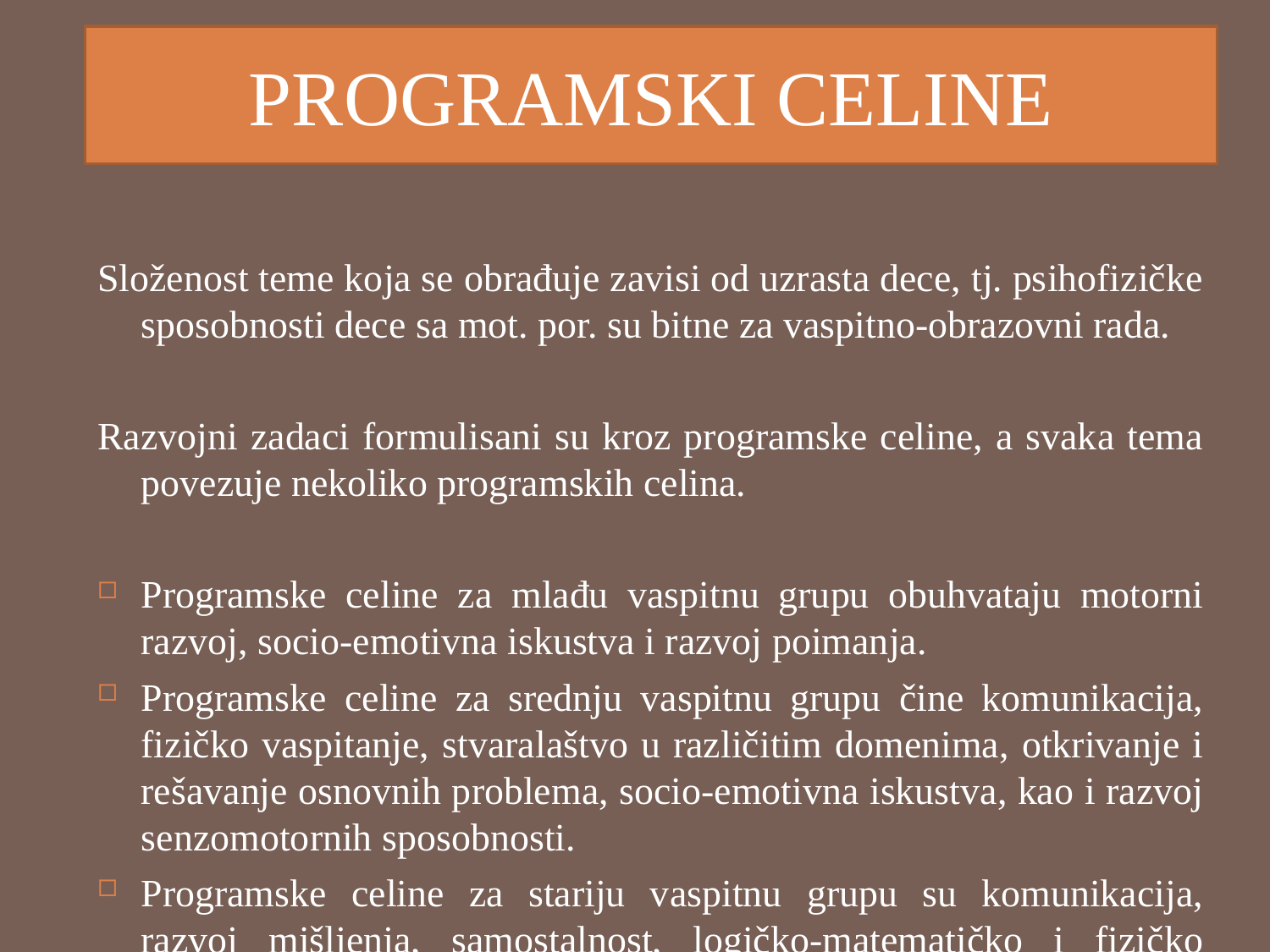

# PROGRAMSKI CELINE
Složenost teme koja se obrađuje zavisi od uzrasta dece, tj. psihofizičke sposobnosti dece sa mot. por. su bitne za vaspitno-obrazovni rada.

Razvojni zadaci formulisani su kroz programske celine, a svaka tema povezuje nekoliko programskih celina.

Programske celine za mlađu vaspitnu grupu obuhvataju motorni razvoj, socio-emotivna iskustva i razvoj poimanja.
Programske celine za srednju vaspitnu grupu čine komunikacija, fizičko vaspitanje, stvaralaštvo u različitim domenima, otkrivanje i rešavanje osnovnih problema, socio-emotivna iskustva, kao i razvoj senzomotornih sposobnosti.
Programske celine za stariju vaspitnu grupu su komunikacija, razvoj mišljenja, samostalnost, logičko-matematičko i fizičko saznanje.